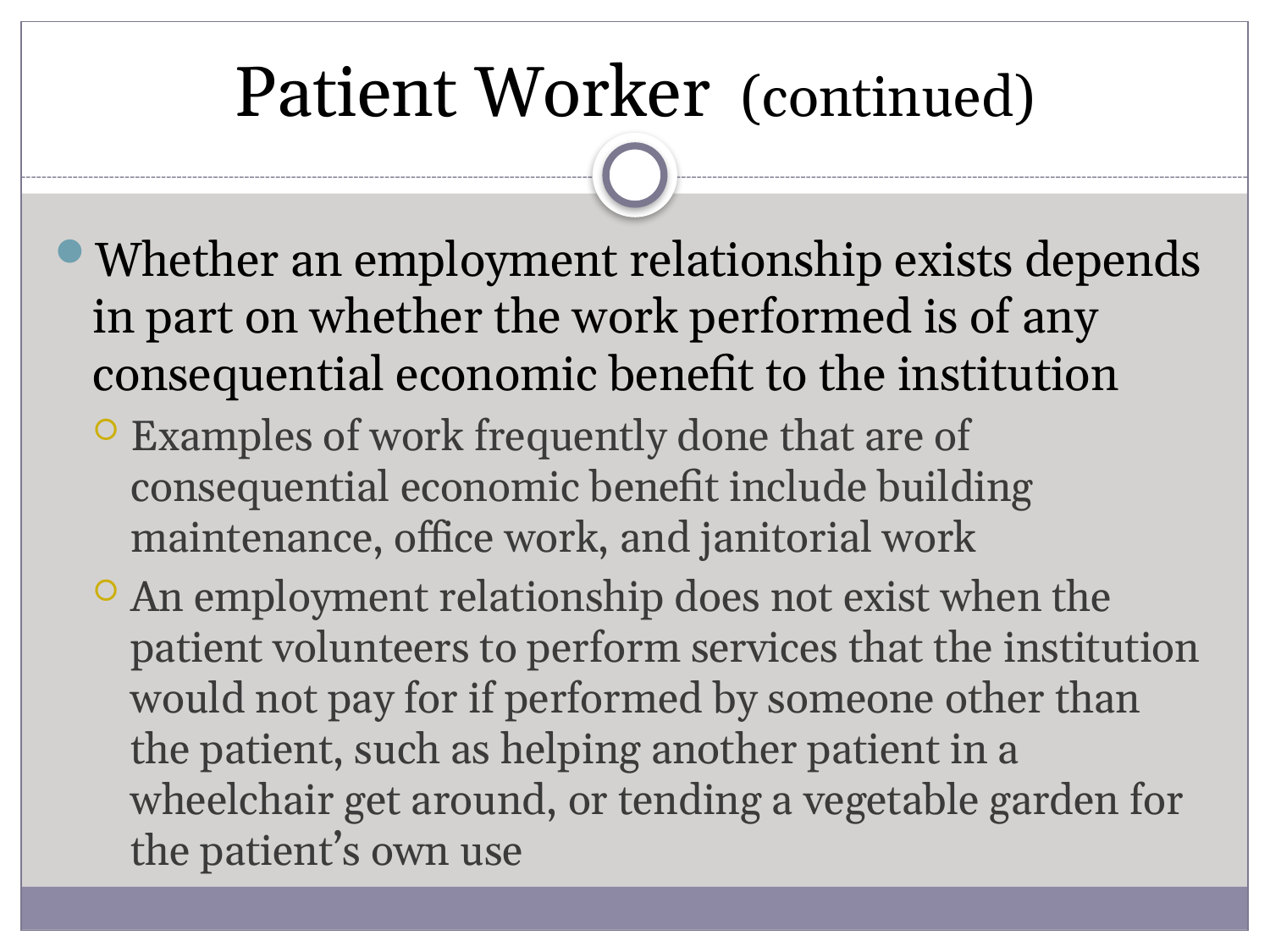

# Patient Worker  (continued)
Whether an employment relationship exists depends in part on whether the work performed is of any consequential economic benefit to the institution
Examples of work frequently done that are of  consequential economic benefit include building maintenance, office work, and janitorial work
An employment relationship does not exist when the patient volunteers to perform services that the institution would not pay for if performed by someone other than the patient, such as helping another patient in a wheelchair get around, or tending a vegetable garden for the patient’s own use